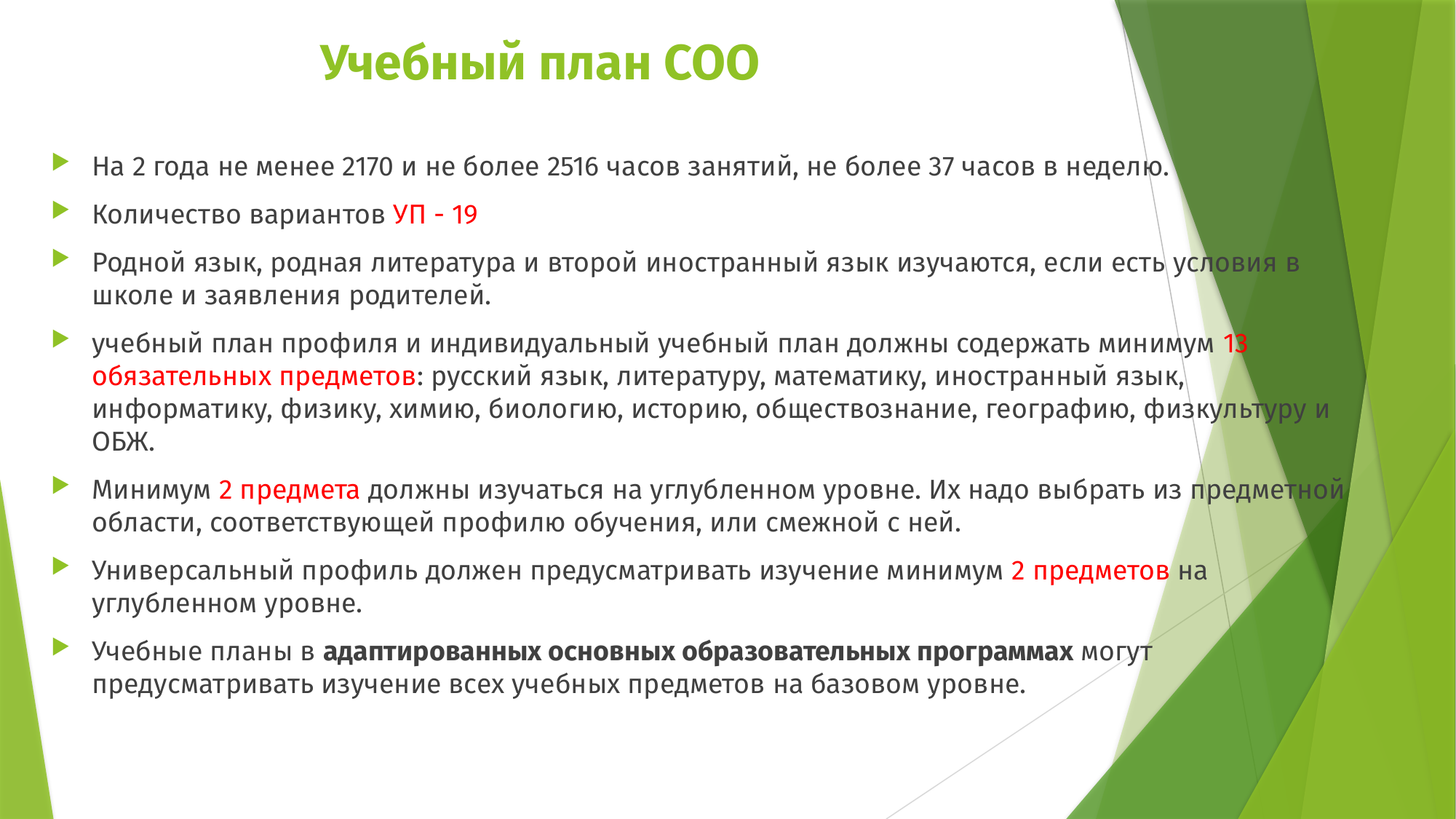

# Учебный план СОО

На 2 года не менее 2170 и не более 2516 часов занятий, не более 37 часов в неделю.
Количество вариантов УП - 19
Родной язык, родная литература и второй иностранный язык изучаются, если есть условия в школе и заявления родителей.
учебный план профиля и индивидуальный учебный план должны содержать минимум 13 обязательных предметов: русский язык, литературу, математику, иностранный язык, информатику, физику, химию, биологию, историю, обществознание, географию, физкультуру и ОБЖ.
Минимум 2 предмета должны изучаться на углубленном уровне. Их надо выбрать из предметной области, соответствующей профилю обучения, или смежной с ней.
Универсальный профиль должен предусматривать изучение минимум 2 предметов на углубленном уровне.
Учебные планы в адаптированных основных образовательных программах могут предусматривать изучение всех учебных предметов на базовом уровне.